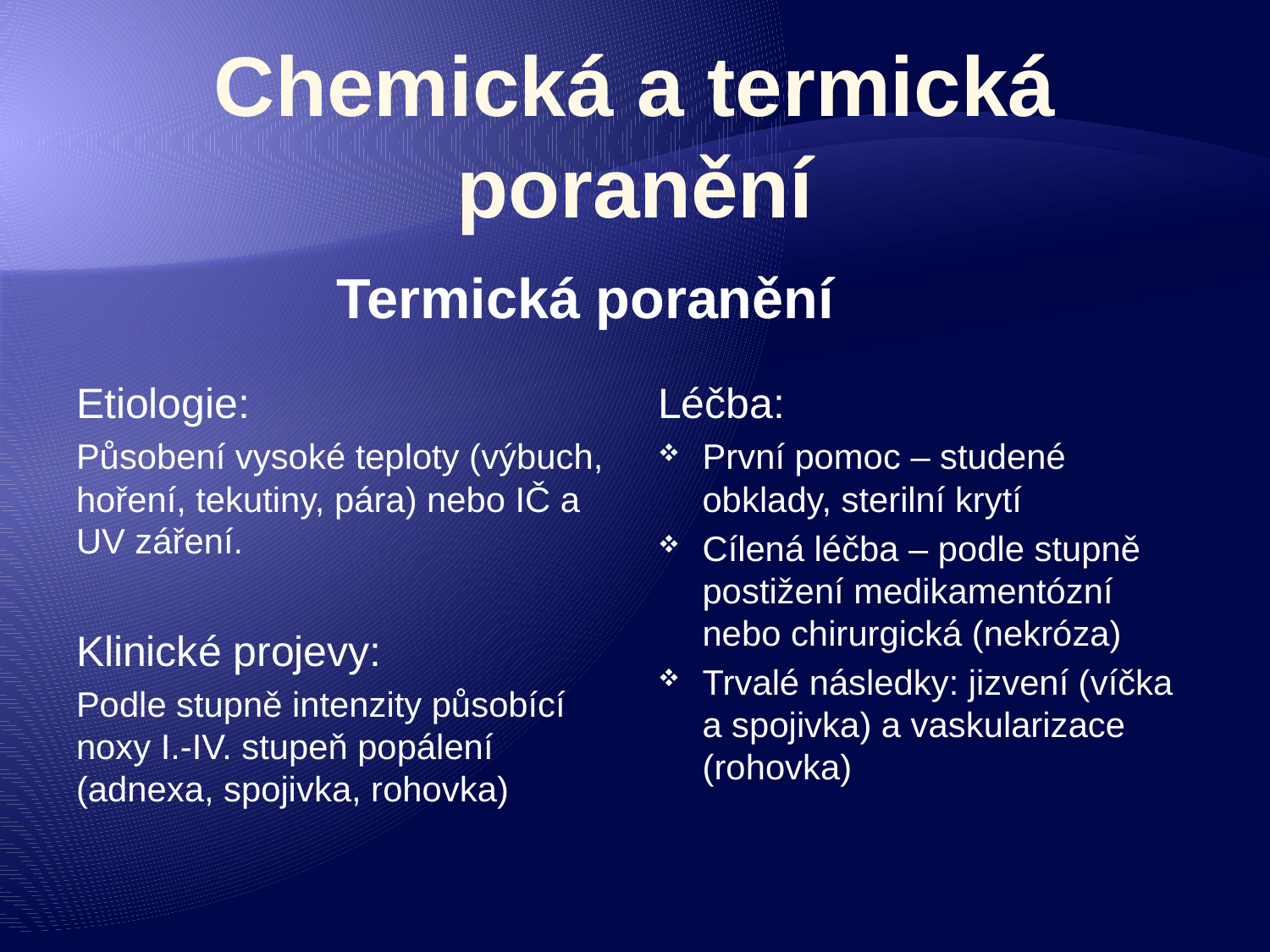

# Chemická a termická poranění
Termická poranění
Etiologie:
Působení vysoké teploty (výbuch, hoření, tekutiny, pára) nebo IČ a UV záření.

Klinické projevy:
Podle stupně intenzity působící noxy I.-IV. stupeň popálení (adnexa, spojivka, rohovka)
Léčba:
První pomoc – studené obklady, sterilní krytí
Cílená léčba – podle stupně postižení medikamentózní nebo chirurgická (nekróza)
Trvalé následky: jizvení (víčka a spojivka) a vaskularizace (rohovka)